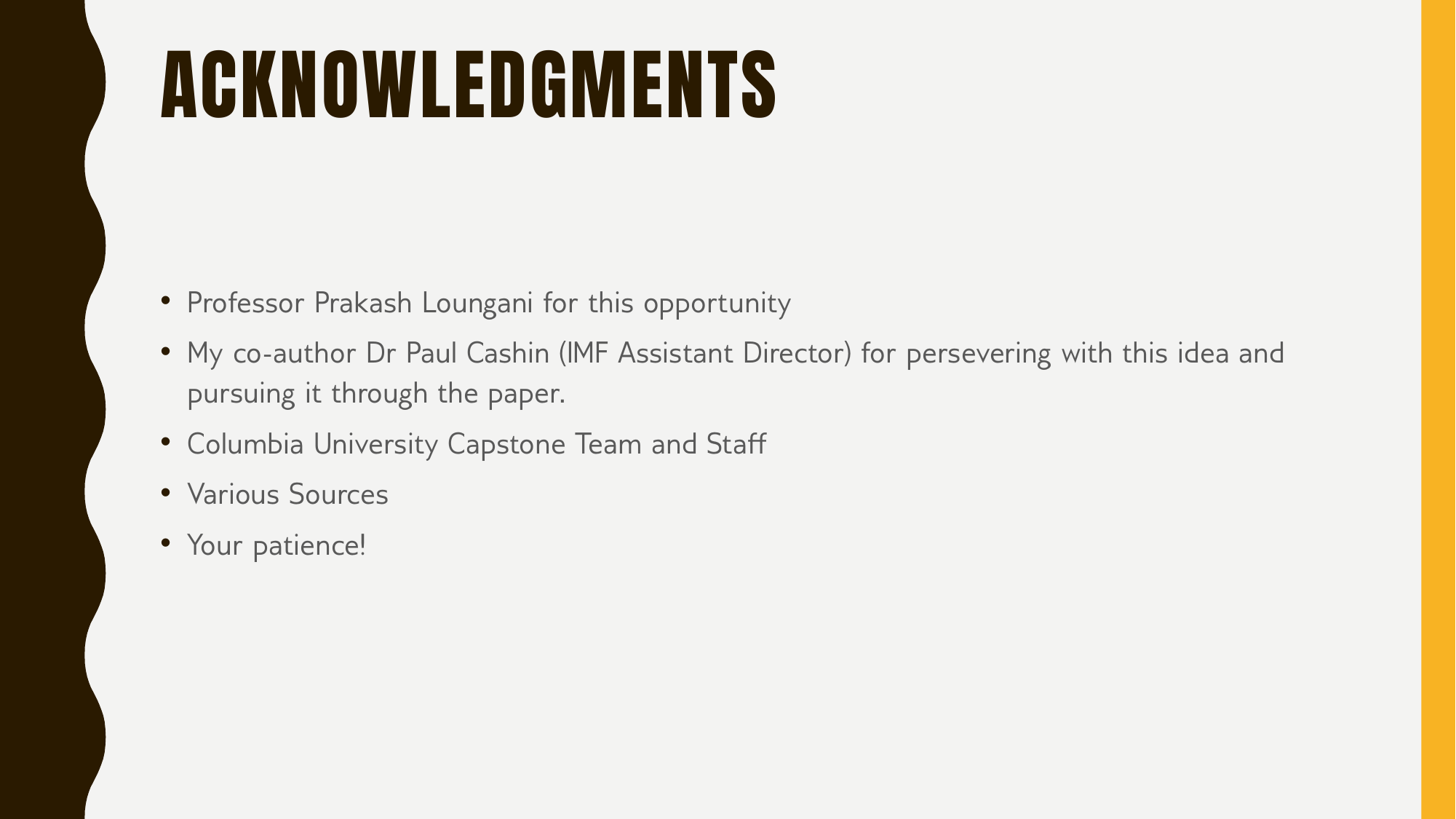

# acknowledgments
Professor Prakash Loungani for this opportunity
My co-author Dr Paul Cashin (IMF Assistant Director) for persevering with this idea and pursuing it through the paper.
Columbia University Capstone Team and Staff
Various Sources
Your patience!